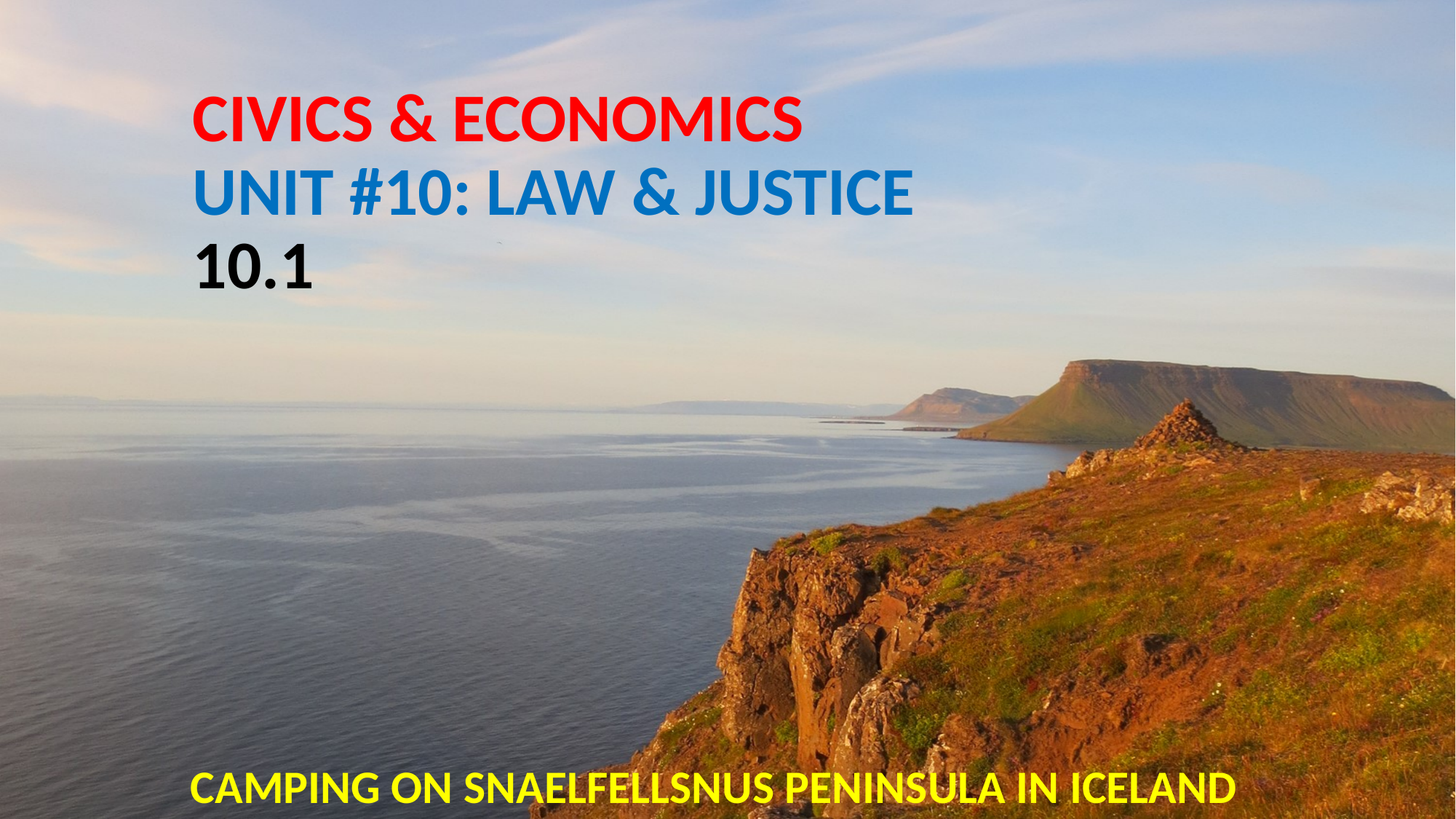

# CIVICS & ECONOMICS UNIT #10: LAW & JUSTICE 10.1
CAMPING ON SNAELFELLSNUS PENINSULA IN ICELAND